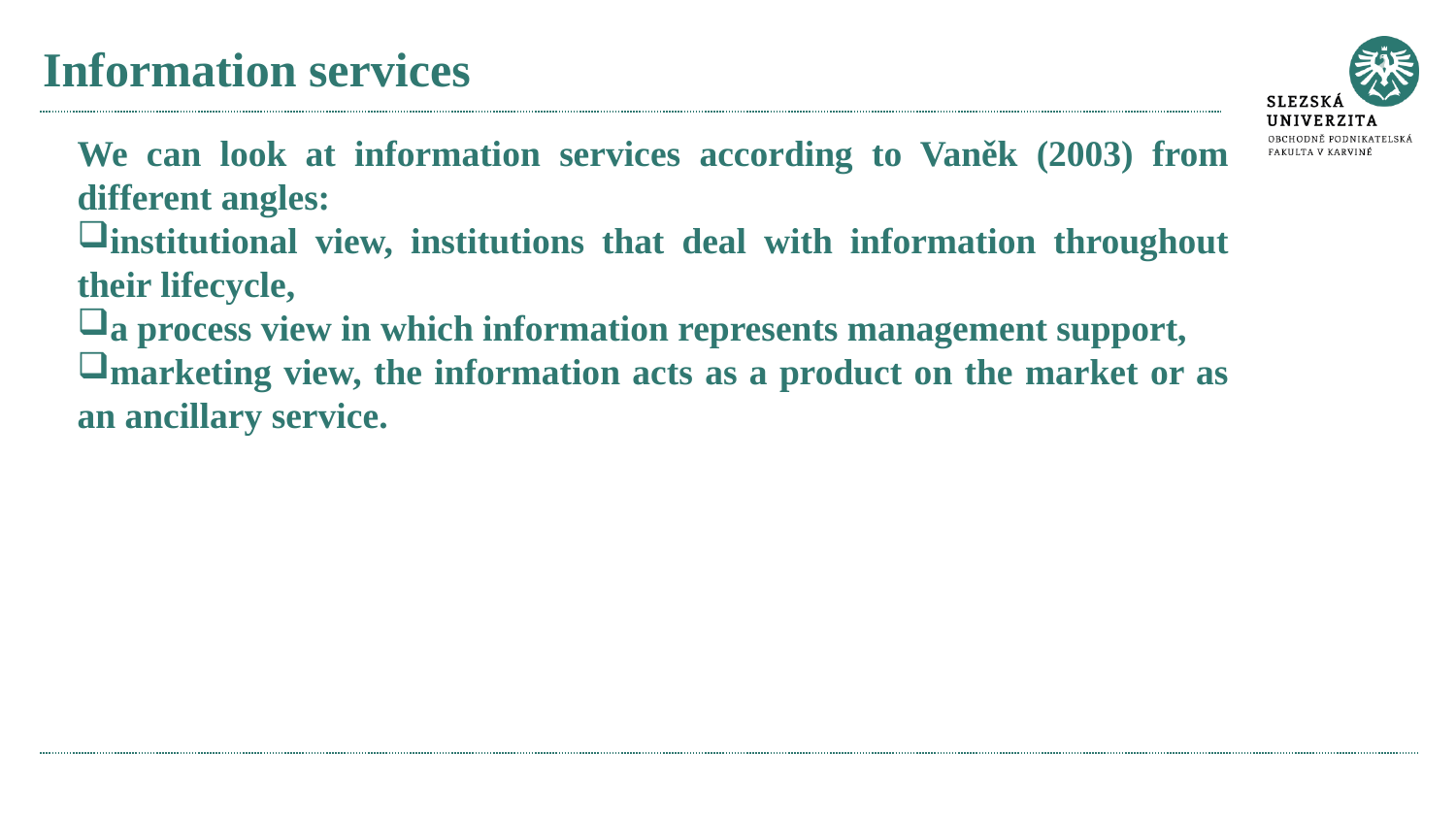

# Information services
We can look at information services according to Vaněk (2003) from different angles:
institutional view, institutions that deal with information throughout their lifecycle,
a process view in which information represents management support,
marketing view, the information acts as a product on the market or as an ancillary service.